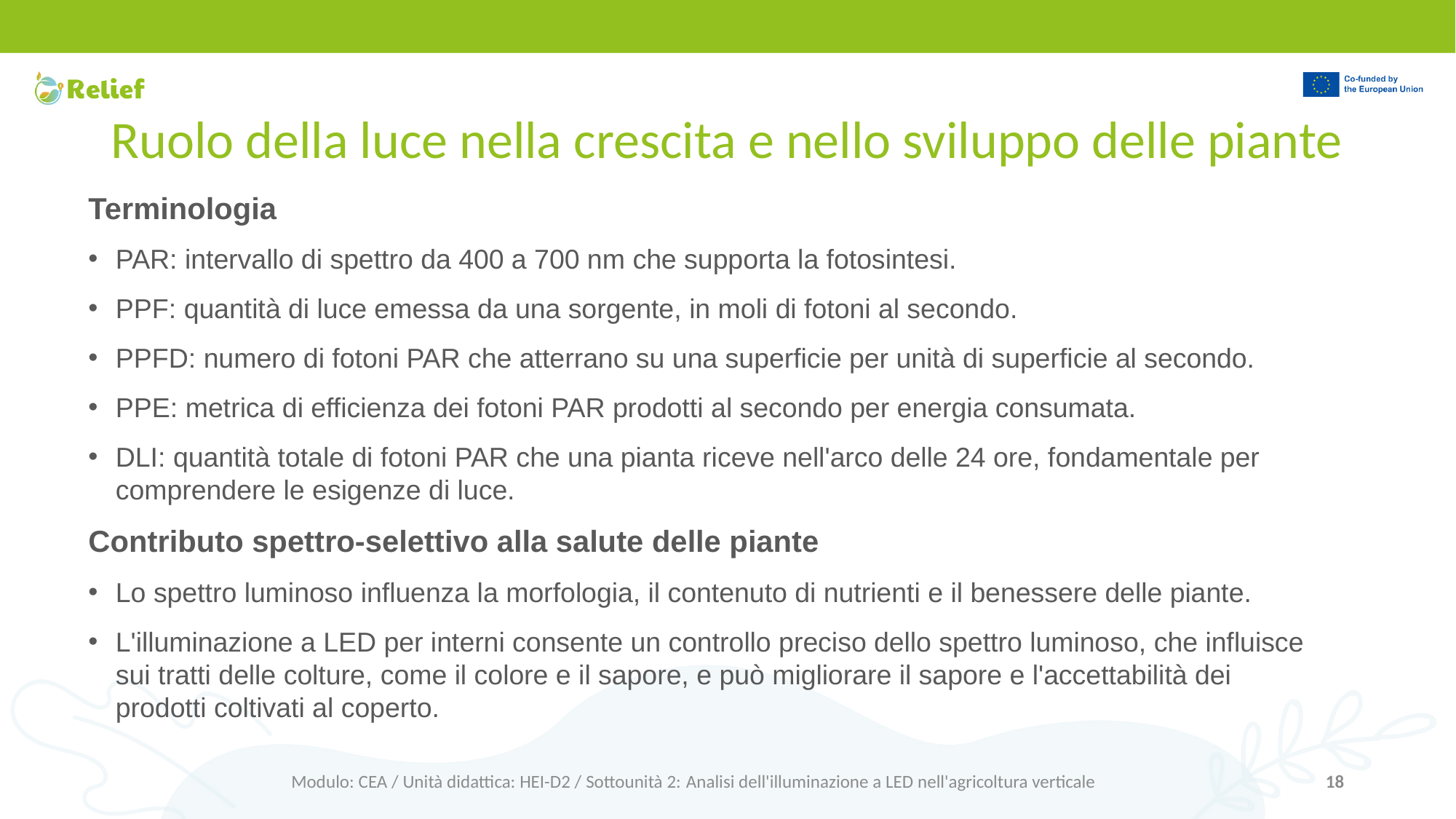

# Ruolo della luce nella crescita e nello sviluppo delle piante
Terminologia
PAR: intervallo di spettro da 400 a 700 nm che supporta la fotosintesi.
PPF: quantità di luce emessa da una sorgente, in moli di fotoni al secondo.
PPFD: numero di fotoni PAR che atterrano su una superficie per unità di superficie al secondo.
PPE: metrica di efficienza dei fotoni PAR prodotti al secondo per energia consumata.
DLI: quantità totale di fotoni PAR che una pianta riceve nell'arco delle 24 ore, fondamentale per comprendere le esigenze di luce.
Contributo spettro-selettivo alla salute delle piante
Lo spettro luminoso influenza la morfologia, il contenuto di nutrienti e il benessere delle piante.
L'illuminazione a LED per interni consente un controllo preciso dello spettro luminoso, che influisce sui tratti delle colture, come il colore e il sapore, e può migliorare il sapore e l'accettabilità dei prodotti coltivati al coperto.
Modulo: CEA / Unità didattica: HEI-D2 / Sottounità 2: Analisi dell'illuminazione a LED nell'agricoltura verticale
18